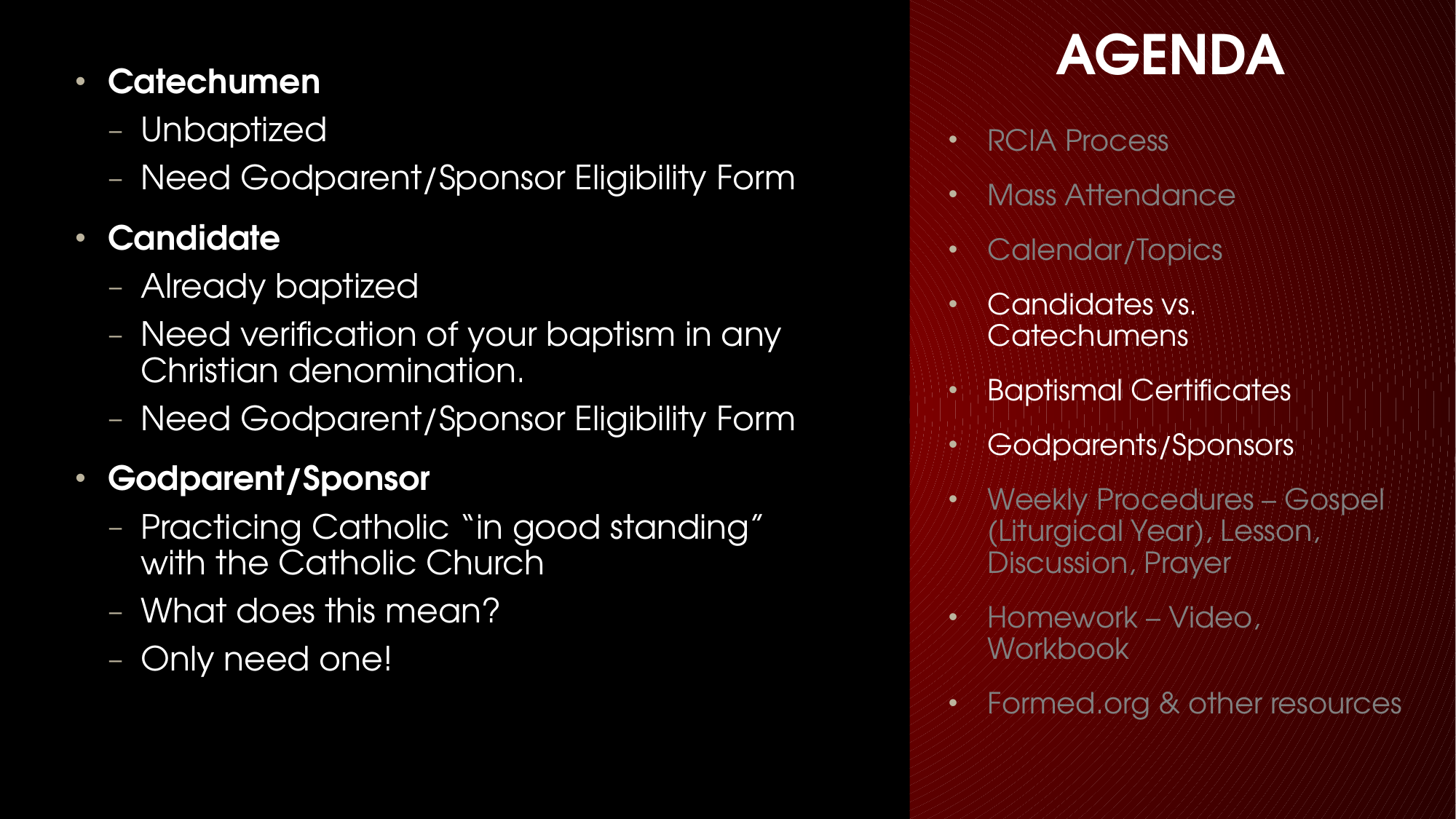

# AGENDA
Catechumen
Unbaptized
Need Godparent/Sponsor Eligibility Form
Candidate
Already baptized
Need verification of your baptism in any Christian denomination.
Need Godparent/Sponsor Eligibility Form
Godparent/Sponsor
Practicing Catholic “in good standing” with the Catholic Church
What does this mean?
Only need one!
RCIA Process
Mass Attendance
Calendar/Topics
Candidates vs. Catechumens
Baptismal Certificates
Godparents/Sponsors
Weekly Procedures – Gospel (Liturgical Year), Lesson, Discussion, Prayer
Homework – Video, Workbook
Formed.org & other resources